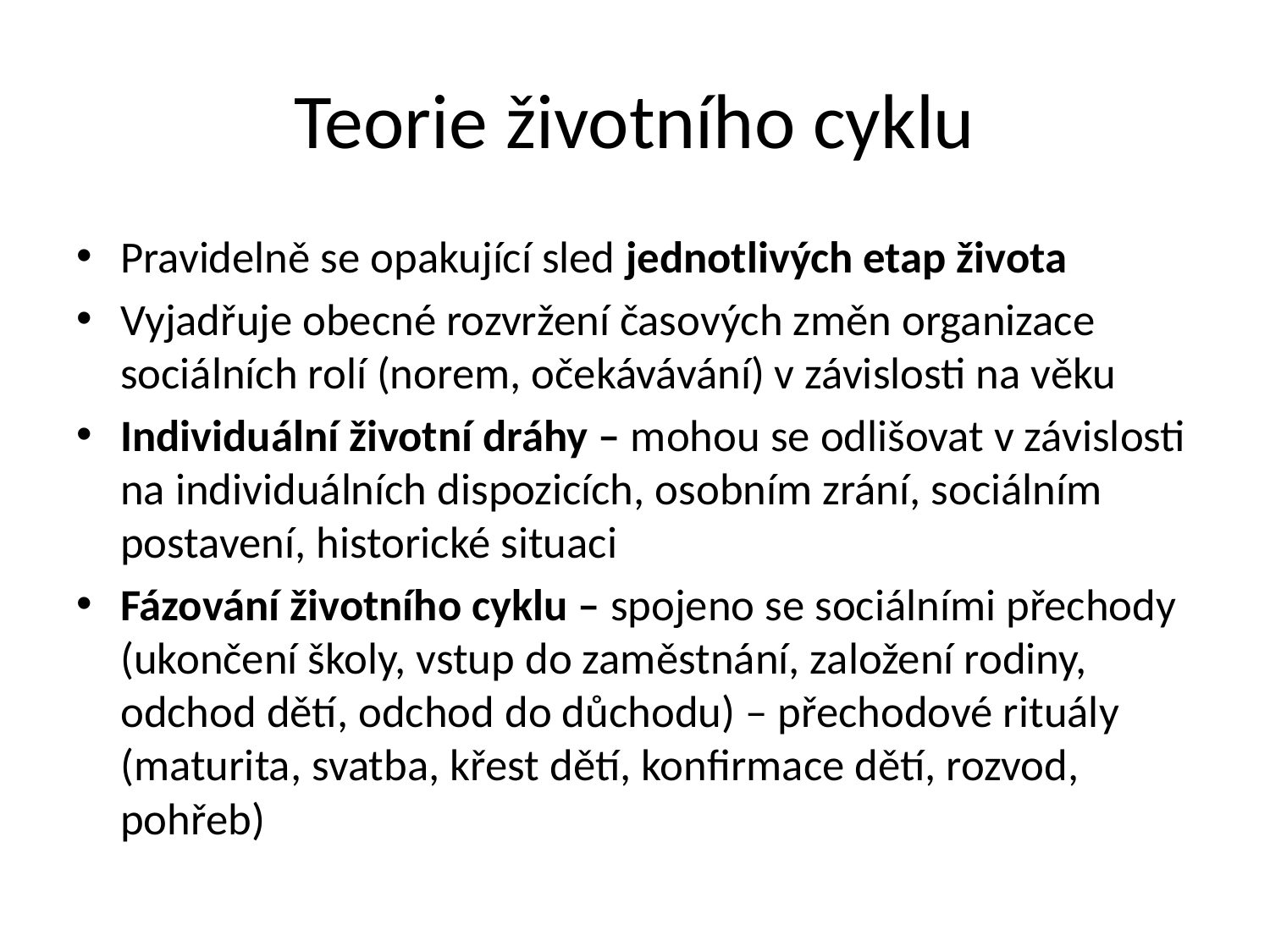

# Teorie životního cyklu
Pravidelně se opakující sled jednotlivých etap života
Vyjadřuje obecné rozvržení časových změn organizace sociálních rolí (norem, očekávávání) v závislosti na věku
Individuální životní dráhy – mohou se odlišovat v závislosti na individuálních dispozicích, osobním zrání, sociálním postavení, historické situaci
Fázování životního cyklu – spojeno se sociálními přechody (ukončení školy, vstup do zaměstnání, založení rodiny, odchod dětí, odchod do důchodu) – přechodové rituály (maturita, svatba, křest dětí, konfirmace dětí, rozvod, pohřeb)